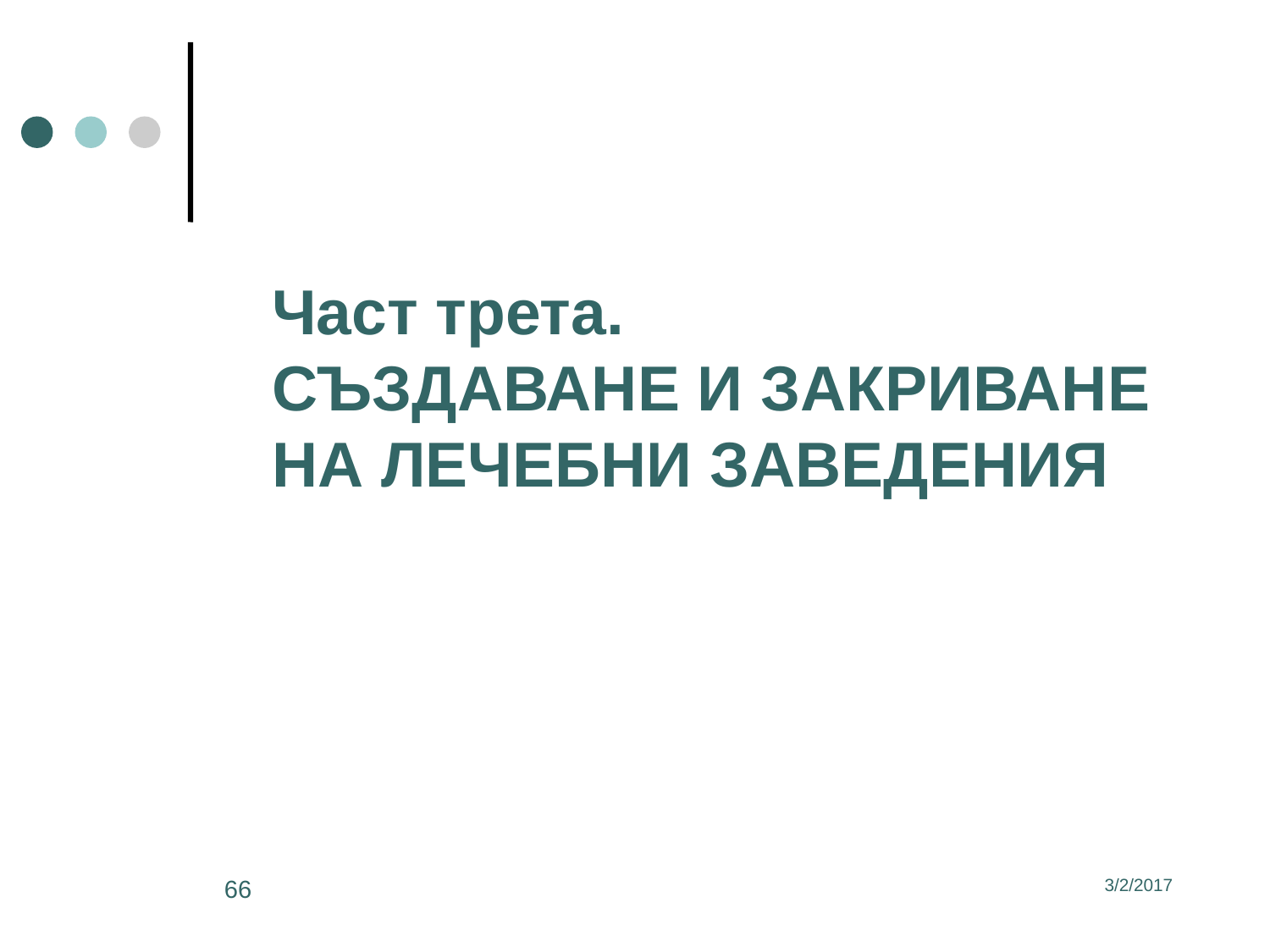

#
	Част трета.
СЪЗДАВАНЕ И ЗАКРИВАНЕ НА ЛЕЧЕБНИ ЗАВЕДЕНИЯ
66
3/2/2017